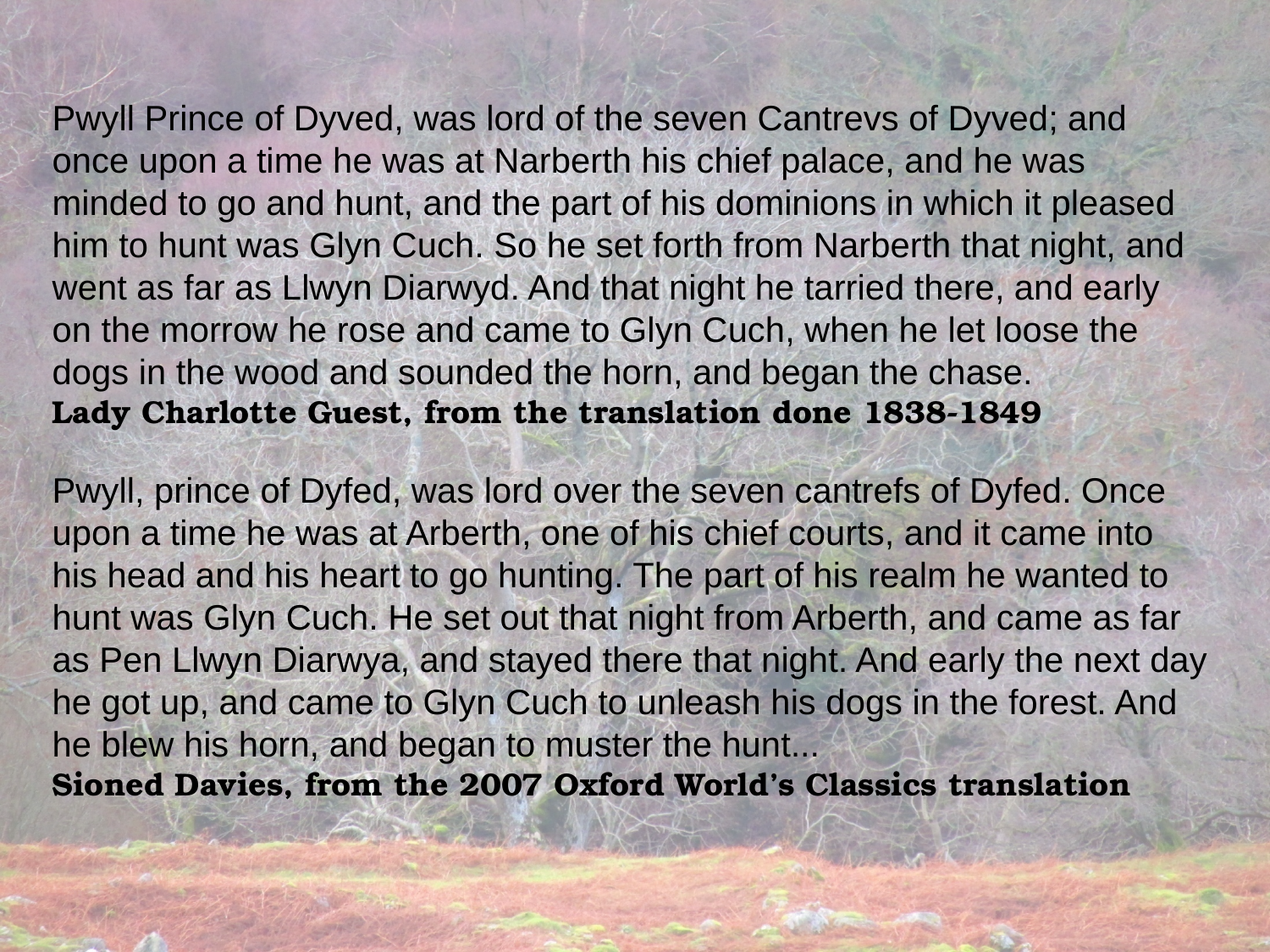

Pwyll Prince of Dyved, was lord of the seven Cantrevs of Dyved; and once upon a time he was at Narberth his chief palace, and he was minded to go and hunt, and the part of his dominions in which it pleased him to hunt was Glyn Cuch. So he set forth from Narberth that night, and went as far as Llwyn Diarwyd. And that night he tarried there, and early on the morrow he rose and came to Glyn Cuch, when he let loose the dogs in the wood and sounded the horn, and began the chase.
Lady Charlotte Guest, from the translation done 1838-1849

Pwyll, prince of Dyfed, was lord over the seven cantrefs of Dyfed. Once upon a time he was at Arberth, one of his chief courts, and it came into his head and his heart to go hunting. The part of his realm he wanted to hunt was Glyn Cuch. He set out that night from Arberth, and came as far as Pen Llwyn Diarwya, and stayed there that night. And early the next day he got up, and came to Glyn Cuch to unleash his dogs in the forest. And he blew his horn, and began to muster the hunt...
Sioned Davies, from the 2007 Oxford World’s Classics translation